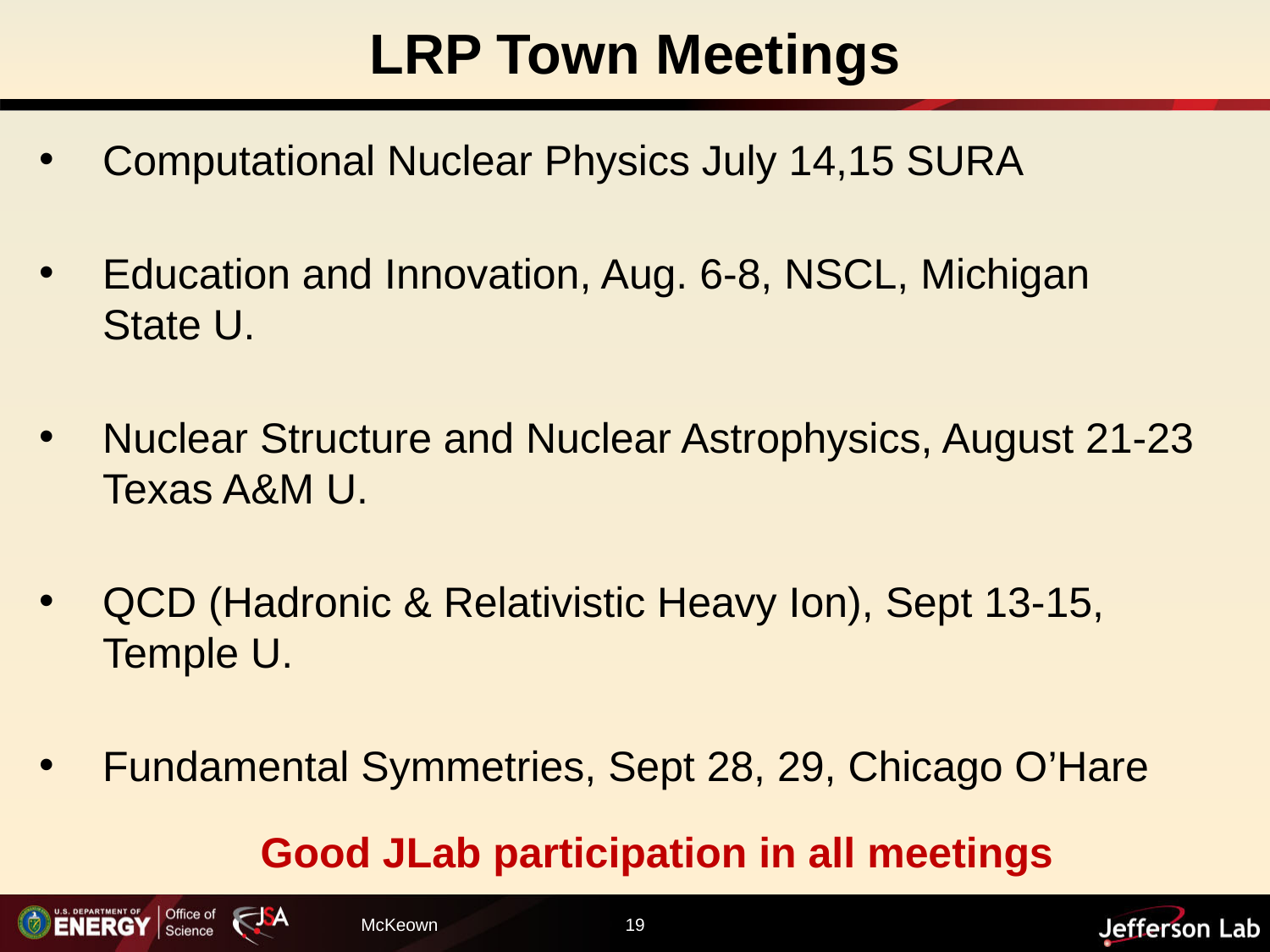

LRP Town Meetings
Computational Nuclear Physics July 14,15 SURA

Education and Innovation, Aug. 6-8, NSCL, Michigan  State U.

Nuclear Structure and Nuclear Astrophysics, August 21-23 Texas A&M U.

QCD (Hadronic & Relativistic Heavy Ion), Sept 13-15, Temple U.

Fundamental Symmetries, Sept 28, 29, Chicago O’Hare
Good JLab participation in all meetings